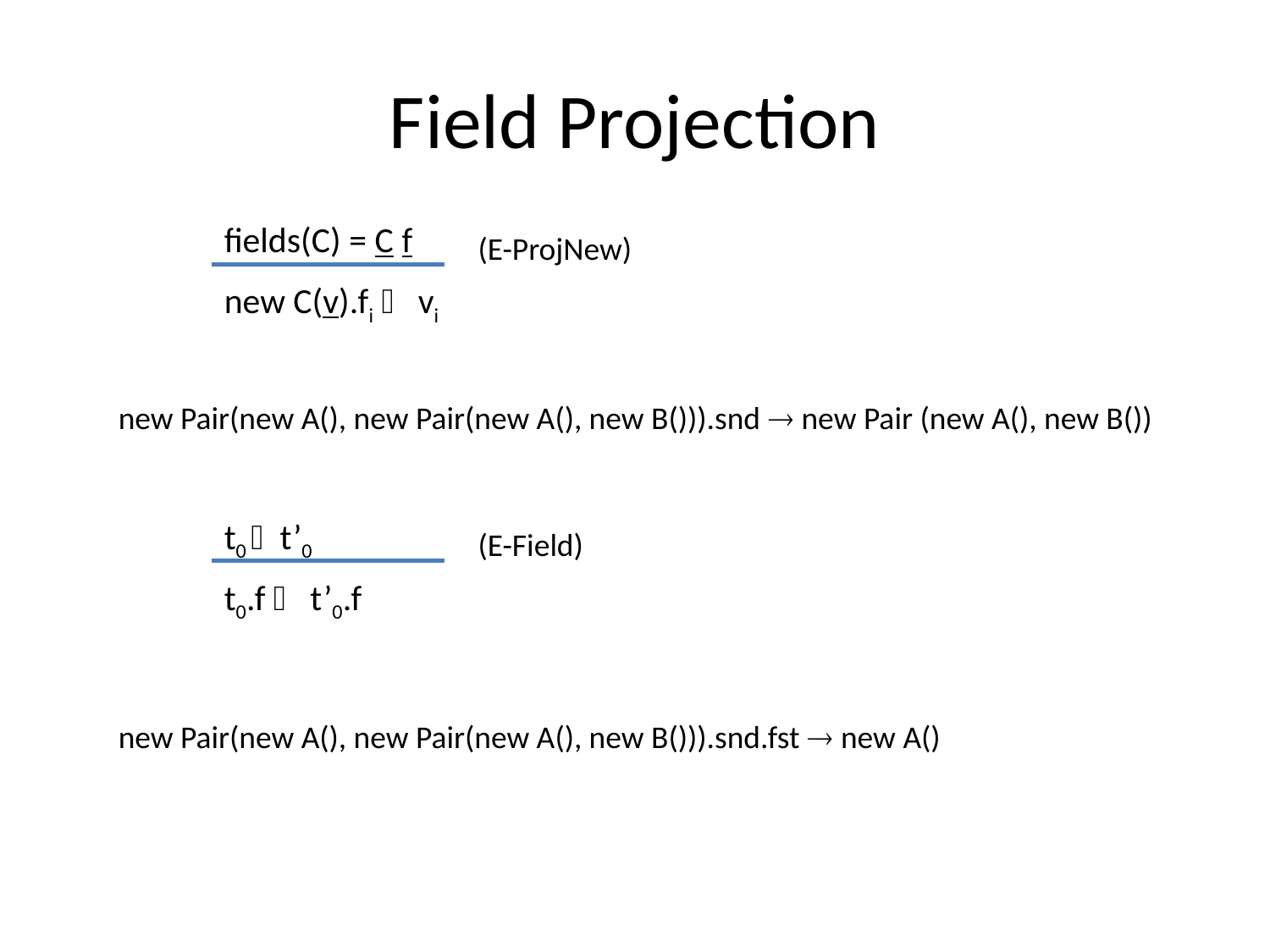

# Field Projection
fields(C) = C f
(E-ProjNew)
new C(v).fi → vi
new Pair(new A(), new Pair(new A(), new B())).snd → new Pair (new A(), new B())
t0 →t’0
(E-Field)
t0.f → t’0.f
new Pair(new A(), new Pair(new A(), new B())).snd.fst → new A()